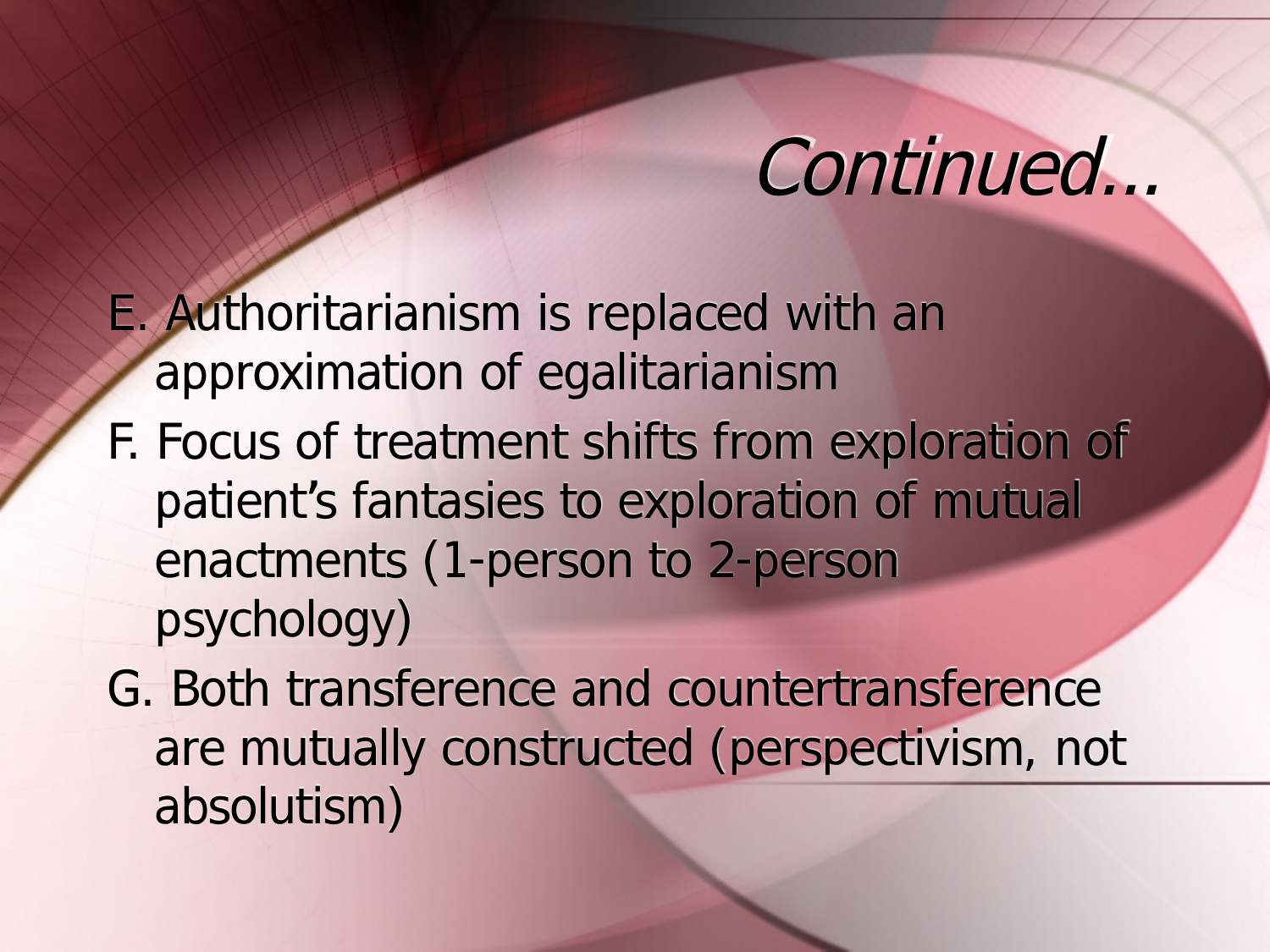

# Continued…
E. Authoritarianism is replaced with an approximation of egalitarianism
F. Focus of treatment shifts from exploration of patient’s fantasies to exploration of mutual enactments (1-person to 2-person psychology)
G. Both transference and countertransference are mutually constructed (perspectivism, not absolutism)